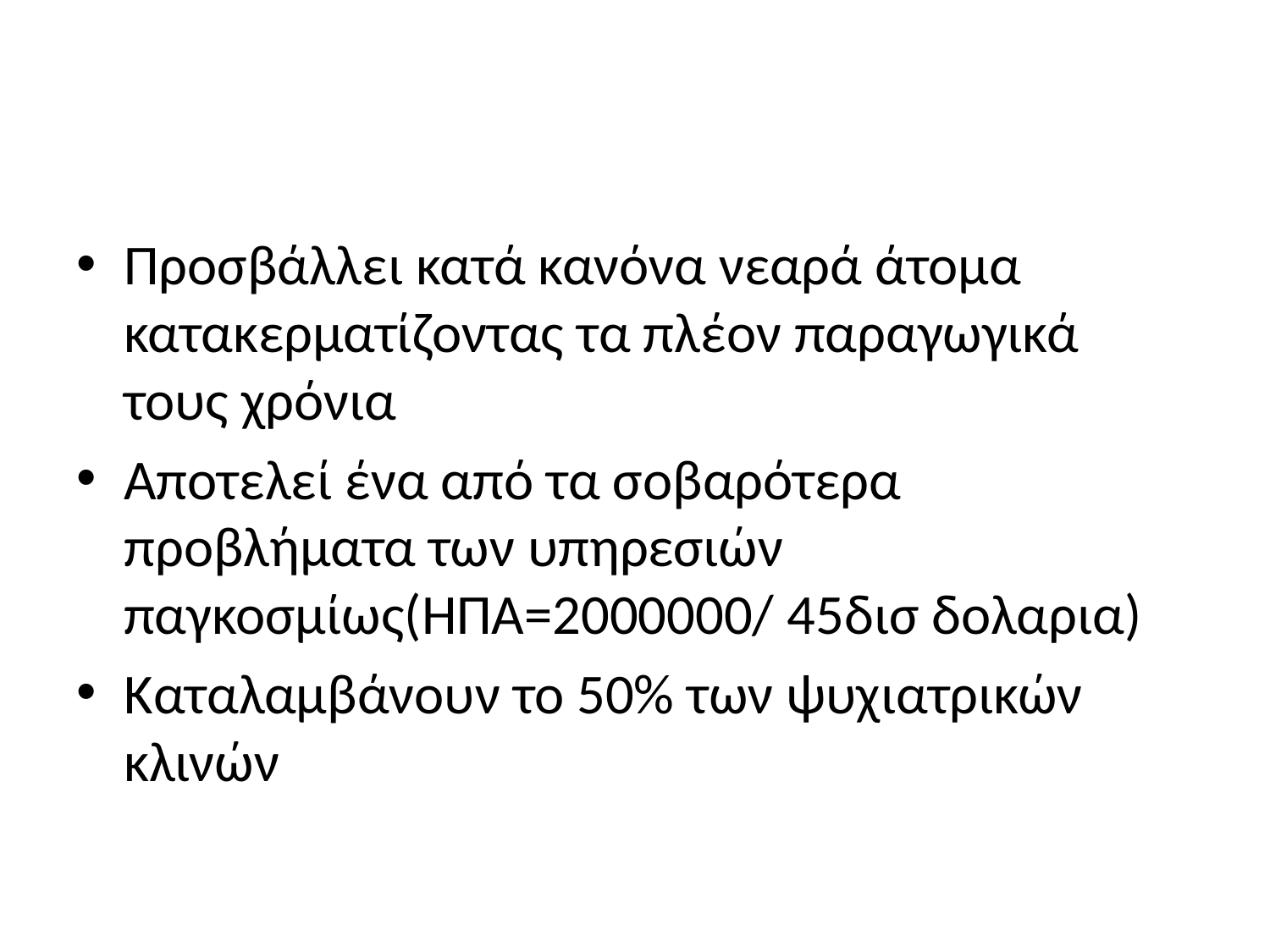

#
Προσβάλλει κατά κανόνα νεαρά άτομα κατακερματίζοντας τα πλέον παραγωγικά τους χρόνια
Αποτελεί ένα από τα σοβαρότερα προβλήματα των υπηρεσιών παγκοσμίως(ΗΠΑ=2000000/ 45δισ δολαρια)
Καταλαμβάνουν το 50% των ψυχιατρικών κλινών